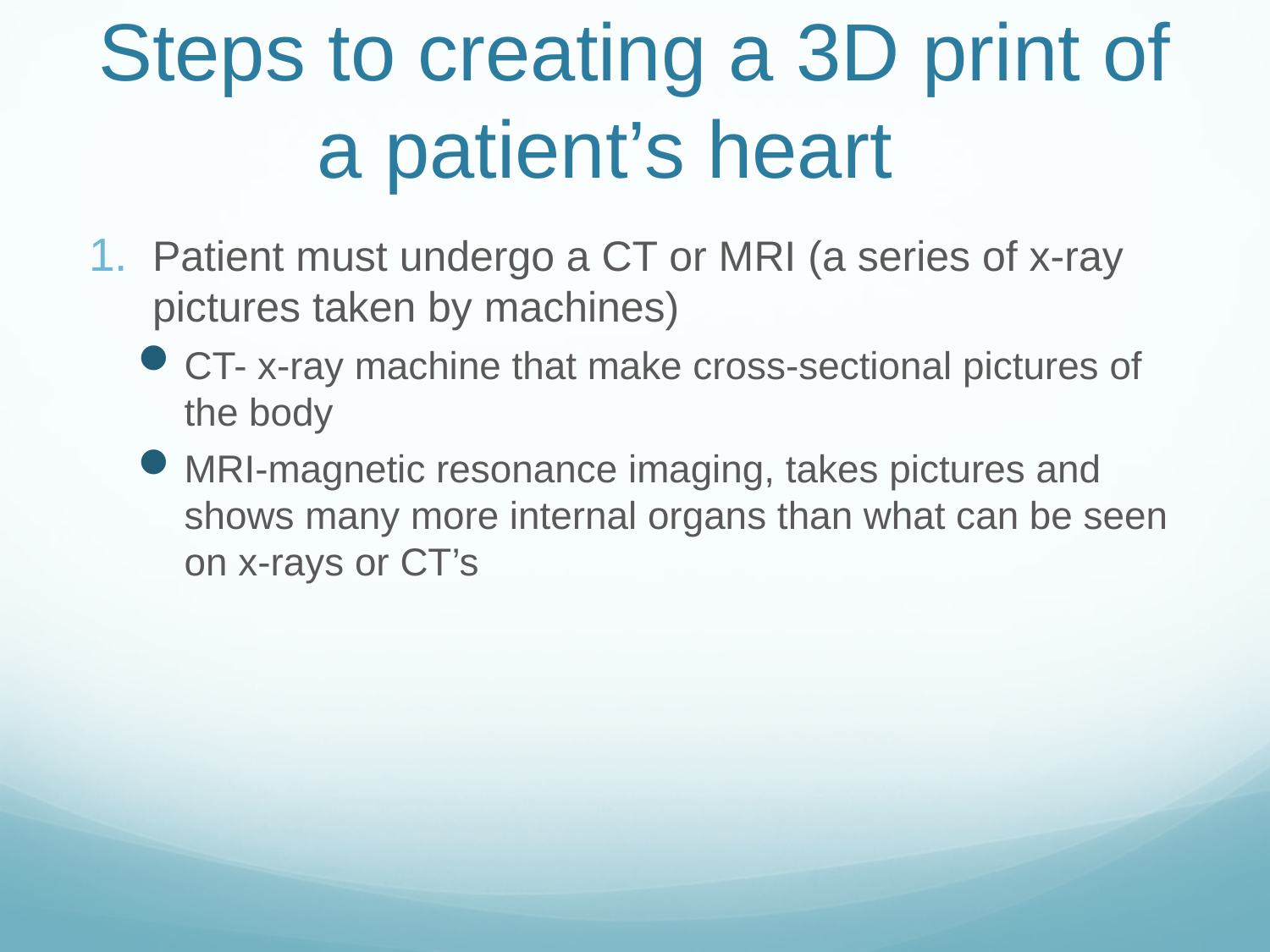

# Steps to creating a 3D print of a patient’s heart
Patient must undergo a CT or MRI (a series of x-ray pictures taken by machines)
CT- x-ray machine that make cross-sectional pictures of the body
MRI-magnetic resonance imaging, takes pictures and shows many more internal organs than what can be seen on x-rays or CT’s